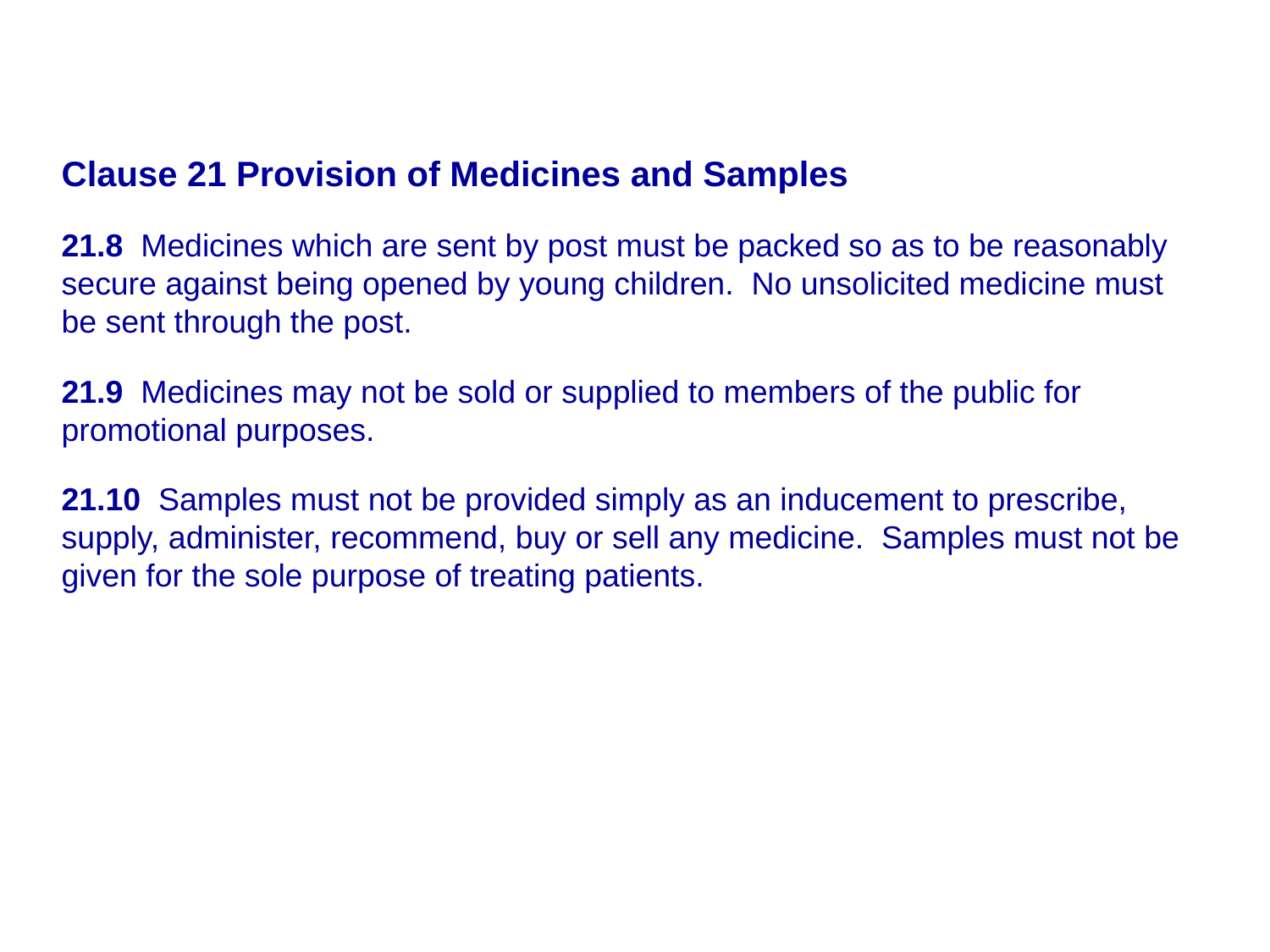

Clause 21 Provision of Medicines and Samples
21.8  Medicines which are sent by post must be packed so as to be reasonably secure against being opened by young children.  No unsolicited medicine must be sent through the post.
21.9  Medicines may not be sold or supplied to members of the public for promotional purposes.
21.10  Samples must not be provided simply as an inducement to prescribe, supply, administer, recommend, buy or sell any medicine.  Samples must not be given for the sole purpose of treating patients.